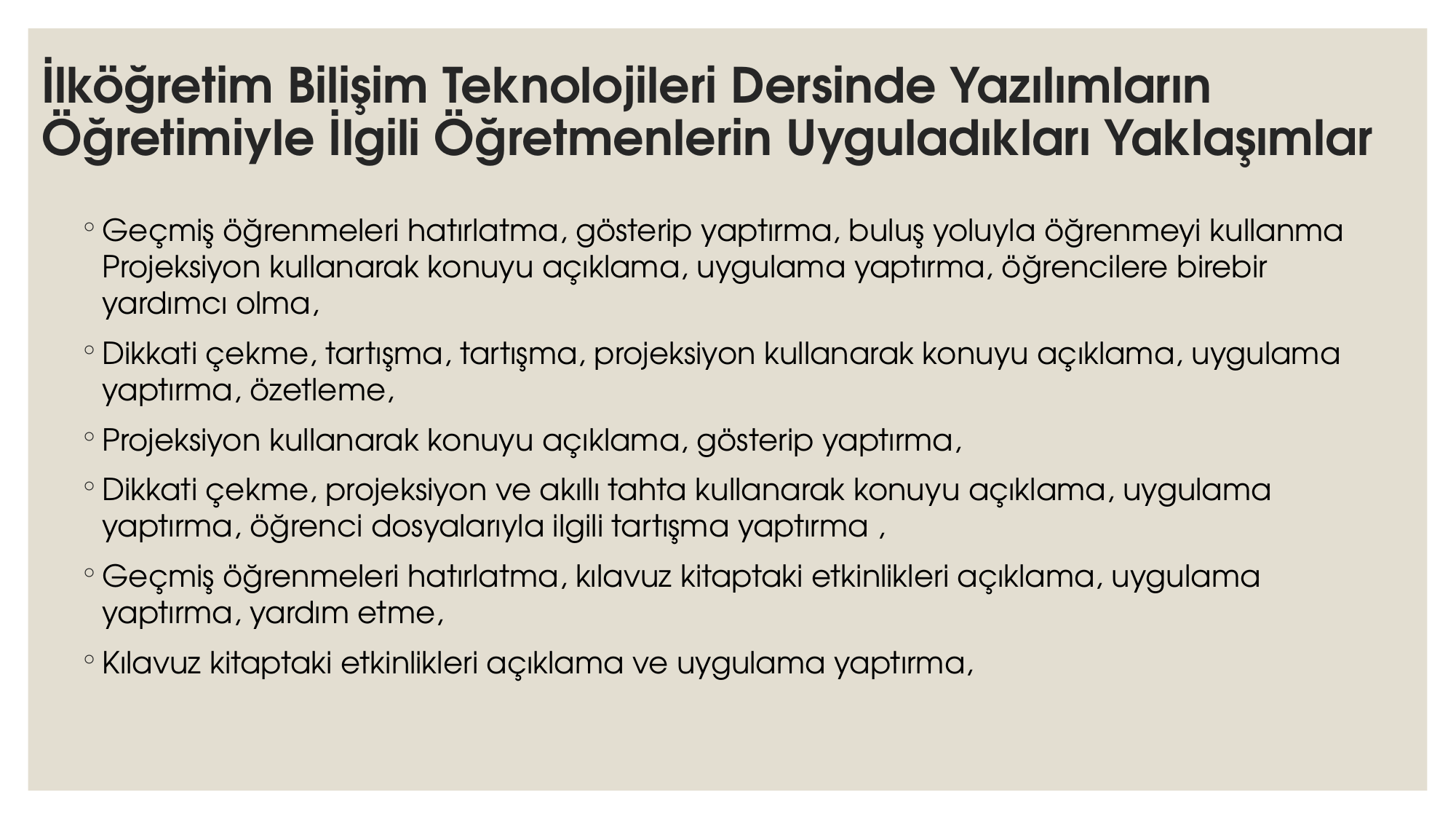

# İlköğretim Bilişim Teknolojileri Dersinde Yazılımların Öğretimiyle İlgili Öğretmenlerin Uyguladıkları Yaklaşımlar
Geçmiş öğrenmeleri hatırlatma, gösterip yaptırma, buluş yoluyla öğrenmeyi kullanma Projeksiyon kullanarak konuyu açıklama, uygulama yaptırma, öğrencilere birebir yardımcı olma,
Dikkati çekme, tartışma, tartışma, projeksiyon kullanarak konuyu açıklama, uygulama yaptırma, özetleme,
Projeksiyon kullanarak konuyu açıklama, gösterip yaptırma,
Dikkati çekme, projeksiyon ve akıllı tahta kullanarak konuyu açıklama, uygulama yaptırma, öğrenci dosyalarıyla ilgili tartışma yaptırma ,
Geçmiş öğrenmeleri hatırlatma, kılavuz kitaptaki etkinlikleri açıklama, uygulama yaptırma, yardım etme,
Kılavuz kitaptaki etkinlikleri açıklama ve uygulama yaptırma,